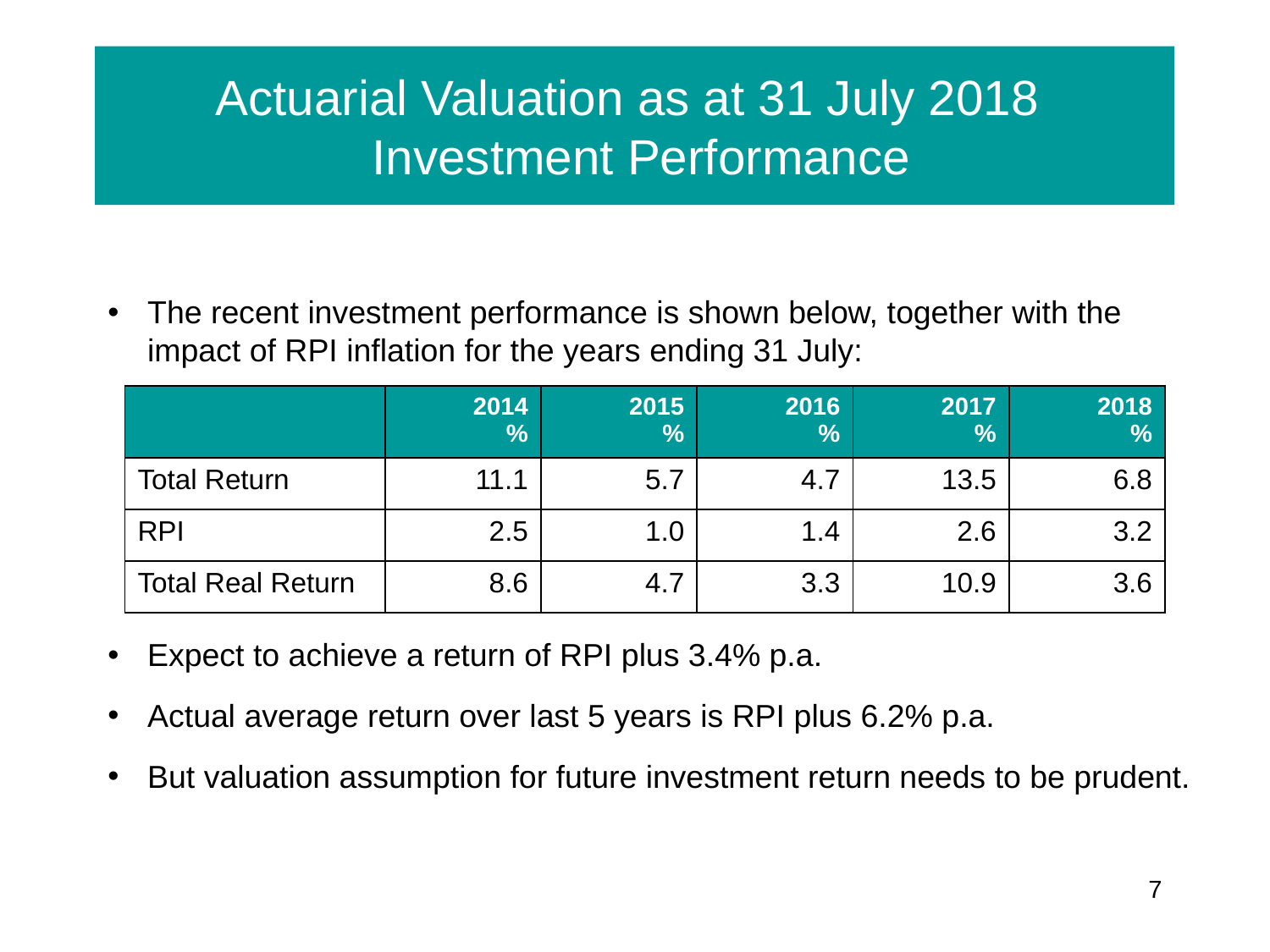

# Actuarial Valuation as at 31 July 2018 Investment Performance
The recent investment performance is shown below, together with the impact of RPI inflation for the years ending 31 July:

Expect to achieve a return of RPI plus 3.4% p.a.

Actual average return over last 5 years is RPI plus 6.2% p.a.

But valuation assumption for future investment return needs to be prudent.
|  | 2014 % | 2015 % | 2016 % | 2017 % | 2018 % |
| --- | --- | --- | --- | --- | --- |
| Total Return | 11.1 | 5.7 | 4.7 | 13.5 | 6.8 |
| RPI | 2.5 | 1.0 | 1.4 | 2.6 | 3.2 |
| Total Real Return | 8.6 | 4.7 | 3.3 | 10.9 | 3.6 |

7